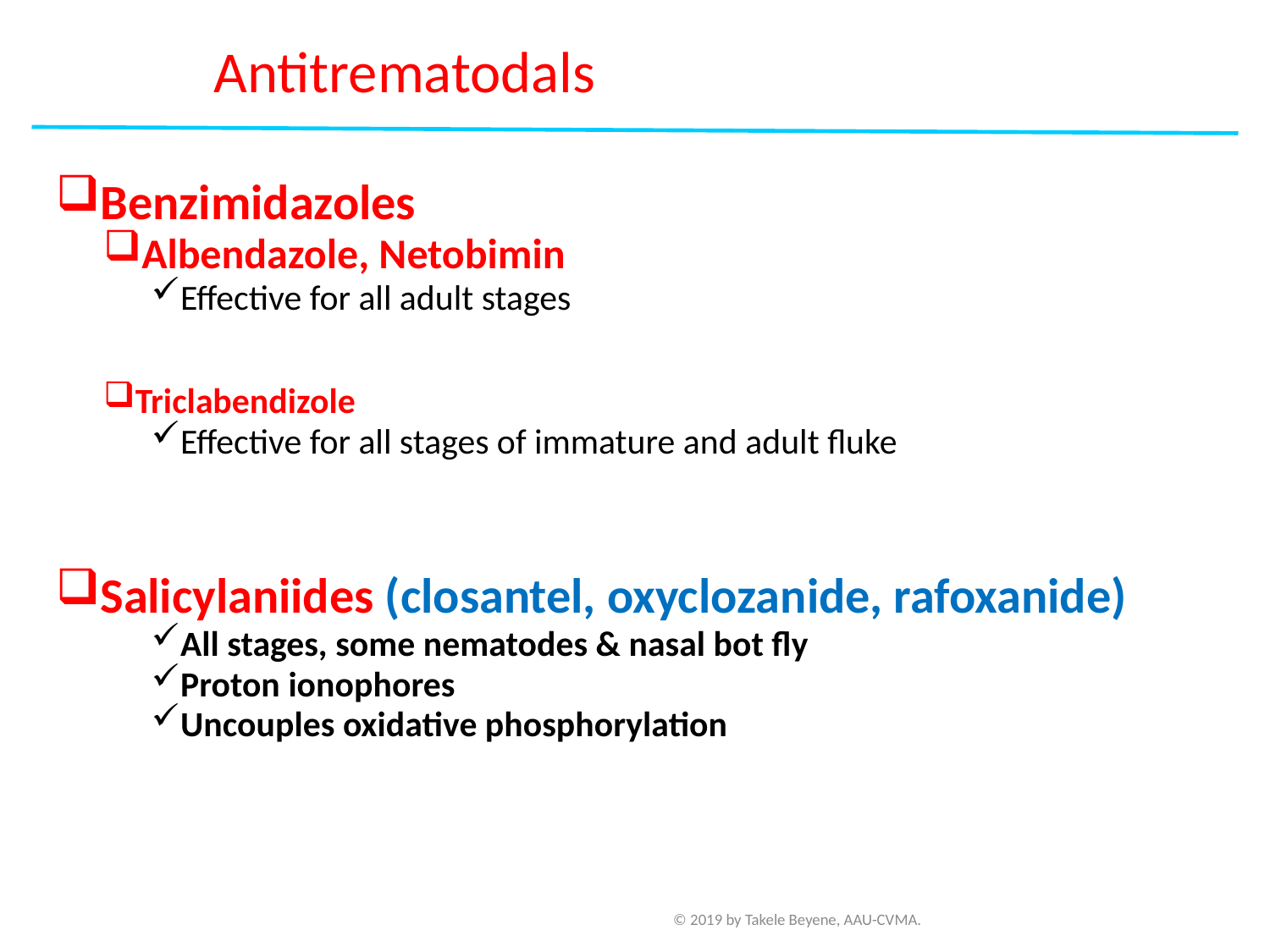

# Antitrematodals

Benzimidazoles
Albendazole, Netobimin
Effective for all adult stages

Triclabendizole
Effective for all stages of immature and adult fluke

Salicylaniides (closantel, oxyclozanide, rafoxanide)
All stages, some nematodes & nasal bot fly
Proton ionophores
Uncouples oxidative phosphorylation

© 2019 by Takele Beyene, AAU-CVMA.